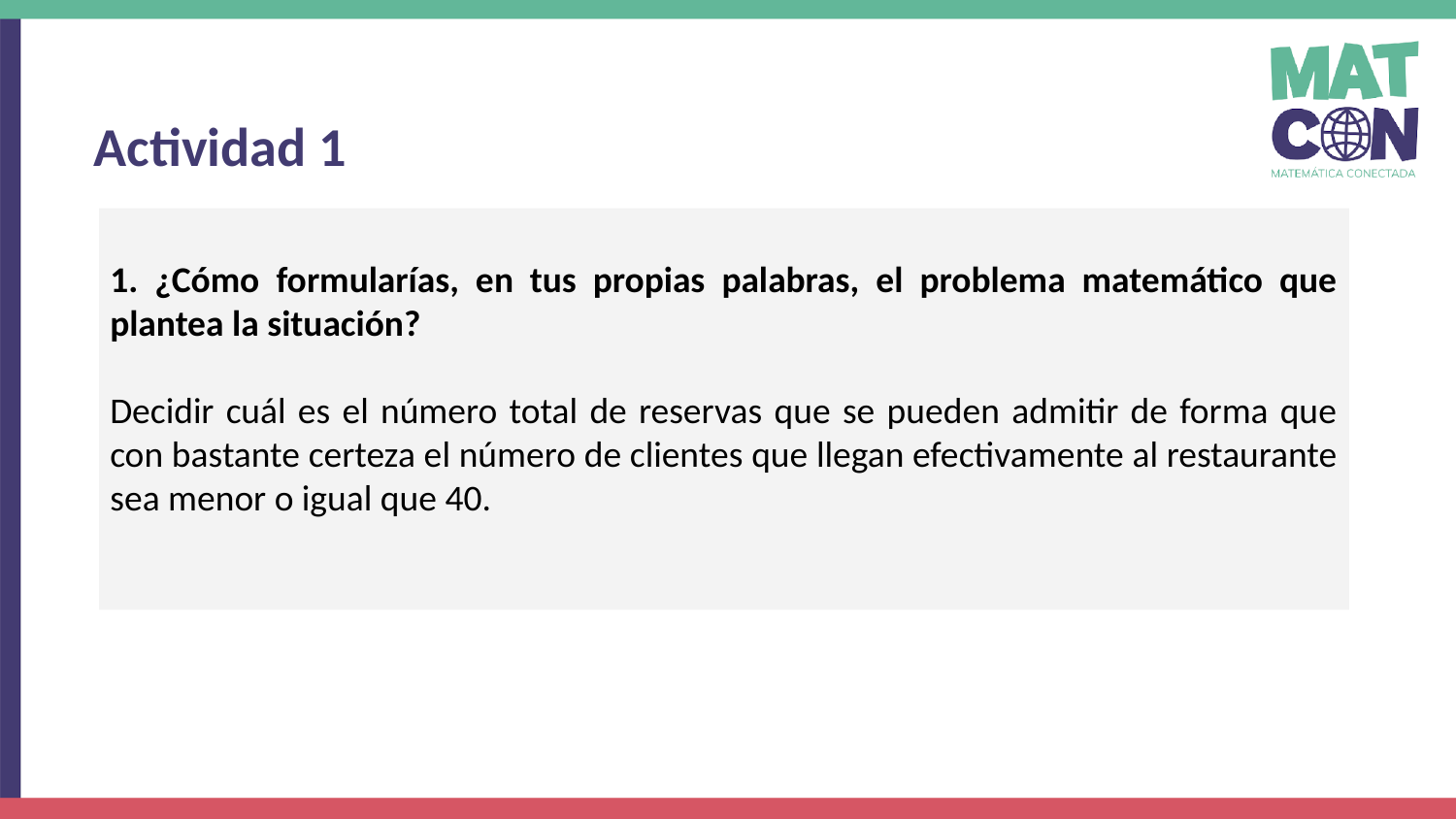

Actividad 1
1. ¿Cómo formularías, en tus propias palabras, el problema matemático que plantea la situación?

Decidir cuál es el número total de reservas que se pueden admitir de forma que con bastante certeza el número de clientes que llegan efectivamente al restaurante sea menor o igual que 40.